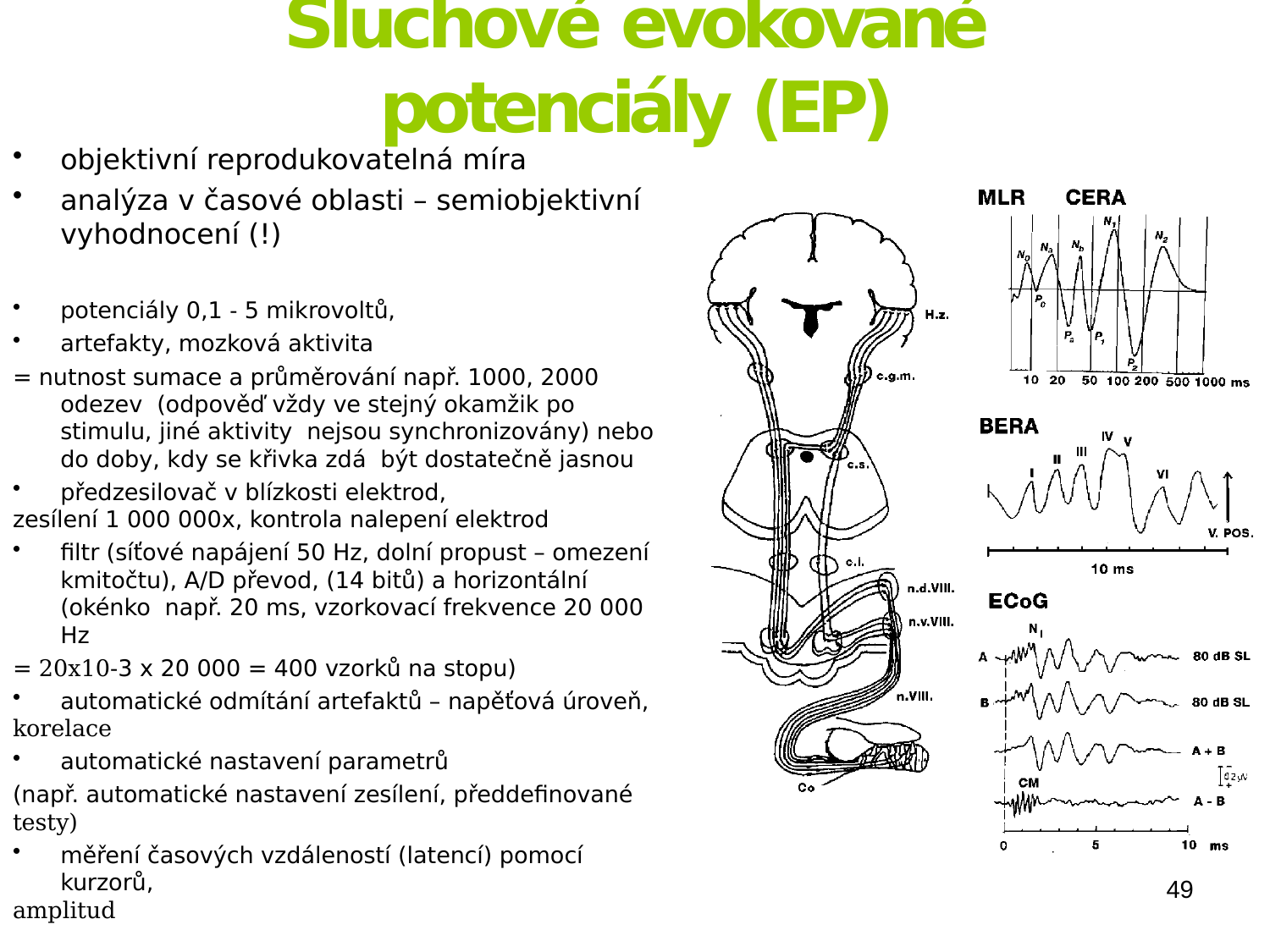

# Sluchové evokované potenciály (EP)
objektivní reprodukovatelná míra
analýza v časové oblasti – semiobjektivní  vyhodnocení (!)

potenciály 0,1 - 5 mikrovoltů,
artefakty, mozková aktivita
= nutnost sumace a průměrování např. 1000, 2000 odezev  (odpověď vždy ve stejný okamžik po stimulu, jiné aktivity  nejsou synchronizovány) nebo do doby, kdy se křivka zdá  být dostatečně jasnou
předzesilovač v blízkosti elektrod,
zesílení 1 000 000x, kontrola nalepení elektrod
filtr (síťové napájení 50 Hz, dolní propust – omezení  kmitočtu), A/D převod, (14 bitů) a horizontální (okénko  např. 20 ms, vzorkovací frekvence 20 000 Hz
= 20x10-3 x 20 000 = 400 vzorků na stopu)
automatické odmítání artefaktů – napěťová úroveň,
korelace
automatické nastavení parametrů
(např. automatické nastavení zesílení, předdefinované
testy)
měření časových vzdáleností (latencí) pomocí  kurzorů,
amplitud

49